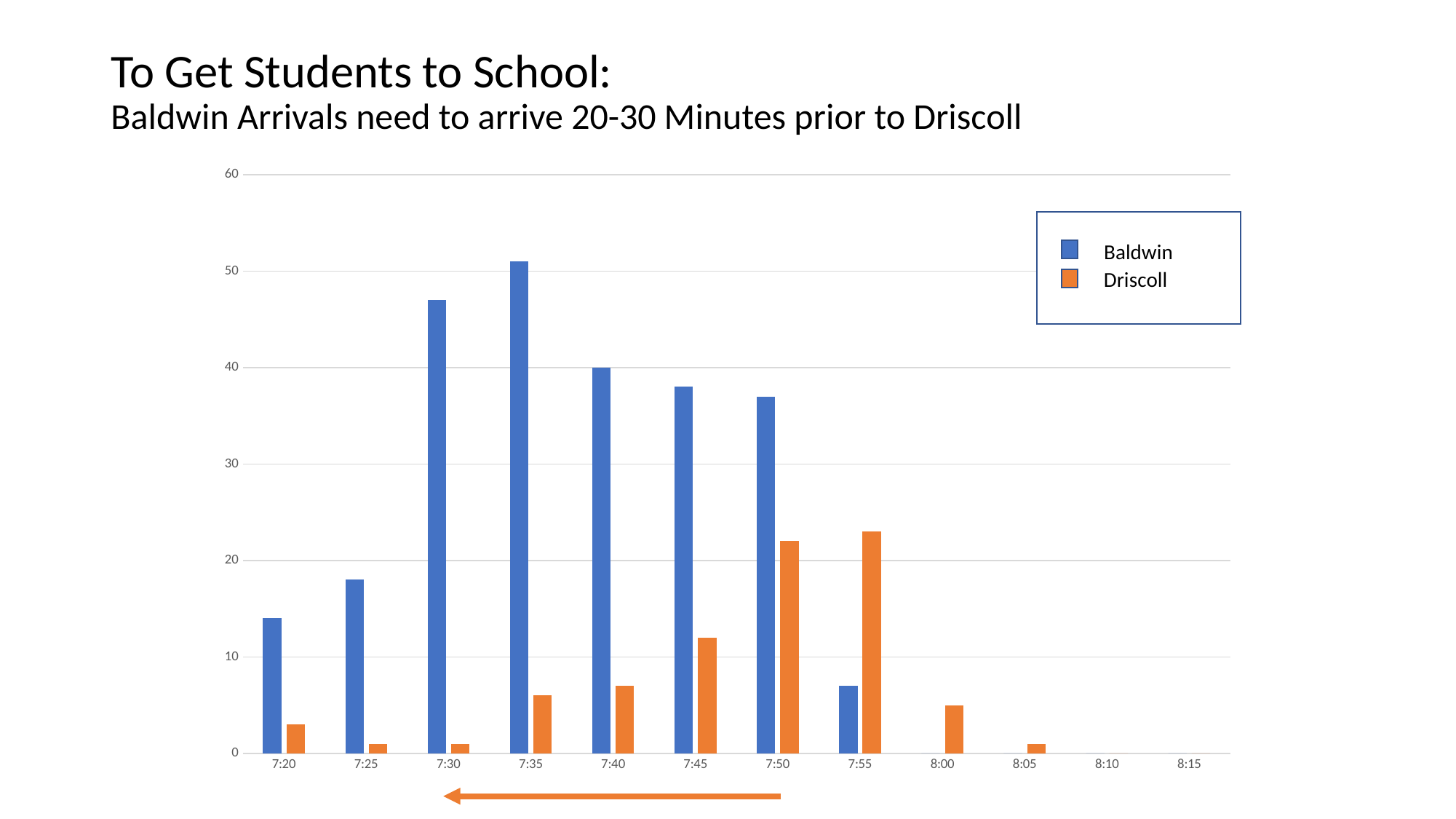

# To Get Students to School: Baldwin Arrivals need to arrive 20-30 Minutes prior to Driscoll

### Chart

| Category |  |  |
|---|---|---|
| 0.30555555555555552 | 14.0 | 3.0 |
| 0.30902777777777779 | 18.0 | 1.0 |
| 0.3125 | 47.0 | 1.0 |
| 0.31597222222222199 | 51.0 | 6.0 |
| 0.31944444444444497 | 40.0 | 7.0 |
| 0.32291666666666702 | 38.0 | 12.0 |
| 0.32638888888888901 | 37.0 | 22.0 |
| 0.32986111111111099 | 7.0 | 23.0 |
| 0.33333333333333398 | 0.0 | 5.0 |
| 0.33680555555555602 | 0.0 | 1.0 |
| 0.34027777777777801 | 0.0 | 0.0 |
| 0.34375 | 0.0 | 0.0 |
Baldwin

Driscoll